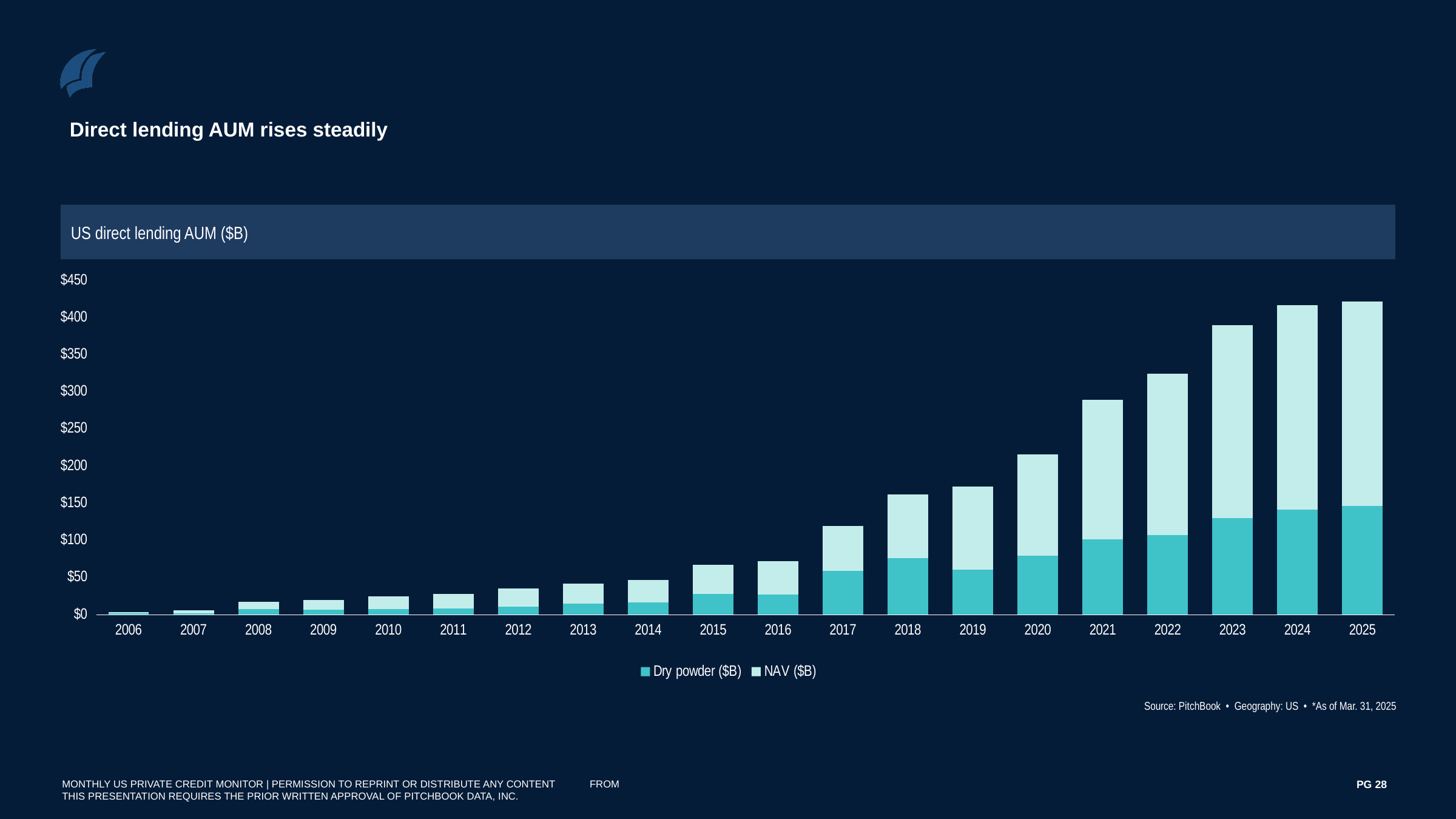

Direct lending AUM rises steadily
US direct lending AUM ($B)

### Chart

| Category | Dry powder ($B) | NAV ($B) |
|---|---|---|
| 2006 | 1.313075248858836 | 2.084188996216265 |
| 2007 | 1.9942257641463341 | 3.530320755316873 |
| 2008 | 7.623484318763174 | 9.862873593587086 |
| 2009 | 6.898709045071988 | 12.63449225004313 |
| 2010 | 6.998155406255581 | 17.47630440032089 |
| 2011 | 8.576417908971894 | 19.32375340960795 |
| 2012 | 10.848095866785599 | 24.28907950054832 |
| 2013 | 14.97612327911494 | 26.62920979297772 |
| 2014 | 16.36135930744865 | 30.0072476499645 |
| 2015 | 28.02255991382346 | 39.24426547739156 |
| 2016 | 26.57228553391673 | 45.517422378811204 |
| 2017 | 59.020034510350435 | 60.4984140087956 |
| 2018 | 75.95519169147921 | 85.71051452351429 |
| 2019 | 60.317076348290804 | 111.6651172828056 |
| 2020 | 79.51516566795502 | 136.33020765562662 |
| 2021 | 101.1403964040296 | 188.3241349724978 |
| 2022 | 107.0160448747482 | 217.2476047177955 |
| 2023 | 129.7498772032059 | 260.1012387422957 |
| 2024 | 141.2333638901437 | 275.0777097063908 |
| 2025 | 146.1185978627324 | 275.3713407333141 |
Source: PitchBook  •  Geography: US  •  *As of Mar. 31, 2025